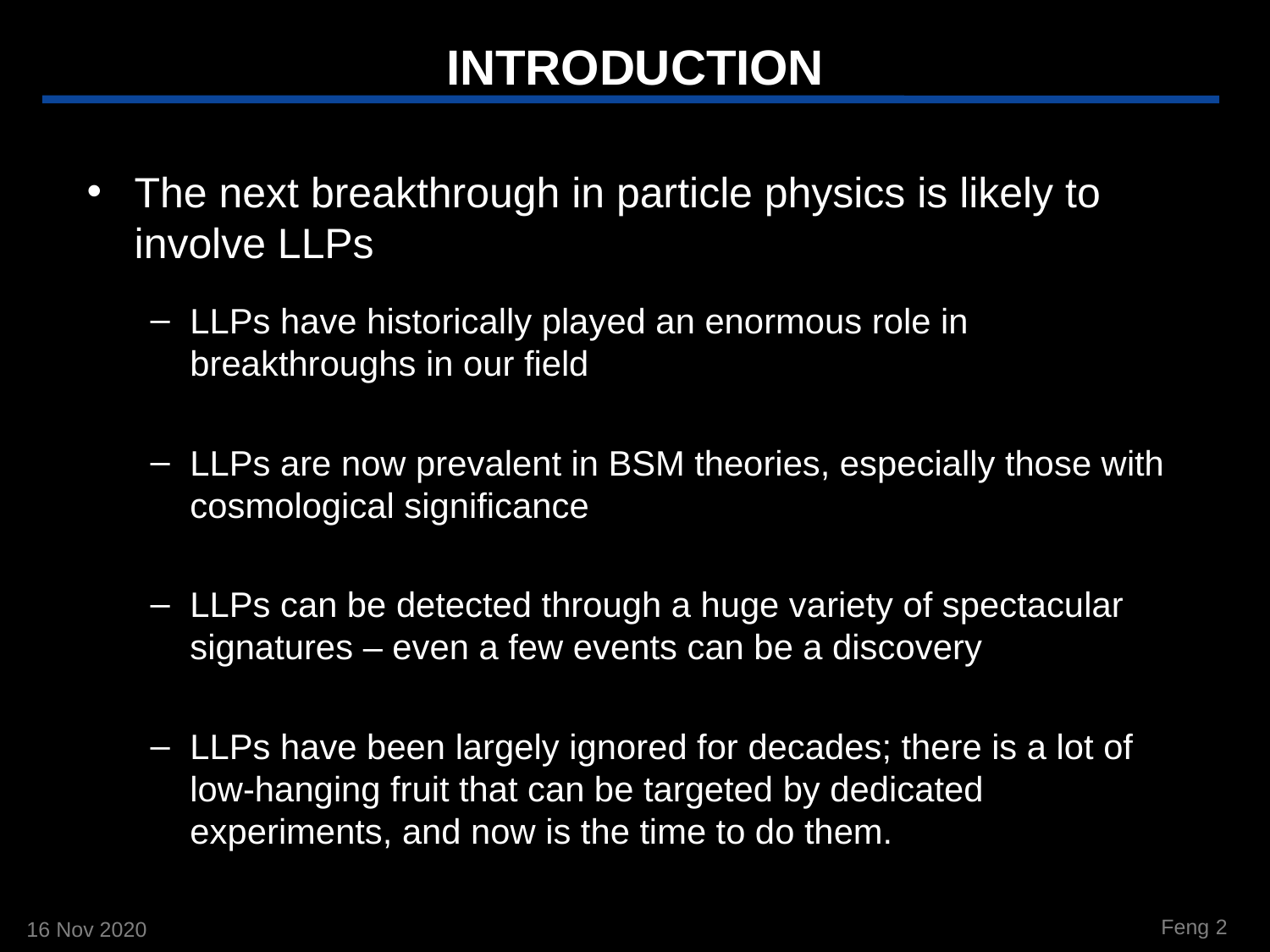

# INTRODUCTION
The next breakthrough in particle physics is likely to involve LLPs

LLPs have historically played an enormous role in breakthroughs in our field

LLPs are now prevalent in BSM theories, especially those with cosmological significance

LLPs can be detected through a huge variety of spectacular signatures – even a few events can be a discovery

LLPs have been largely ignored for decades; there is a lot of low-hanging fruit that can be targeted by dedicated experiments, and now is the time to do them.